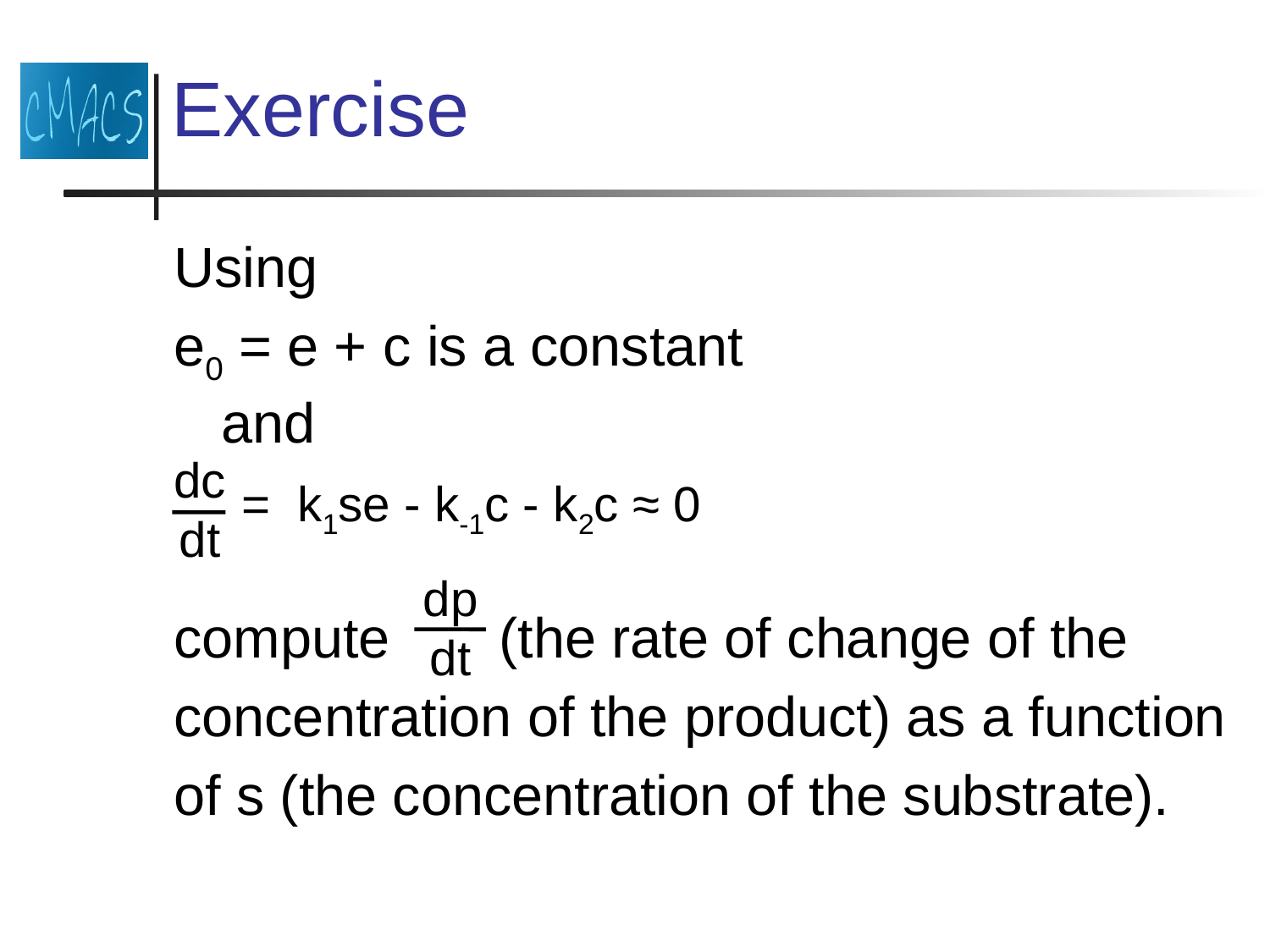

# Exercise
Using
e0 = e + c is a constant
and
compute       (the rate of change of the
concentration of the product) as a function
of s (the concentration of the substrate).
dc
dt
=  k1se - k-1c - k2c ≈ 0

dp
dt